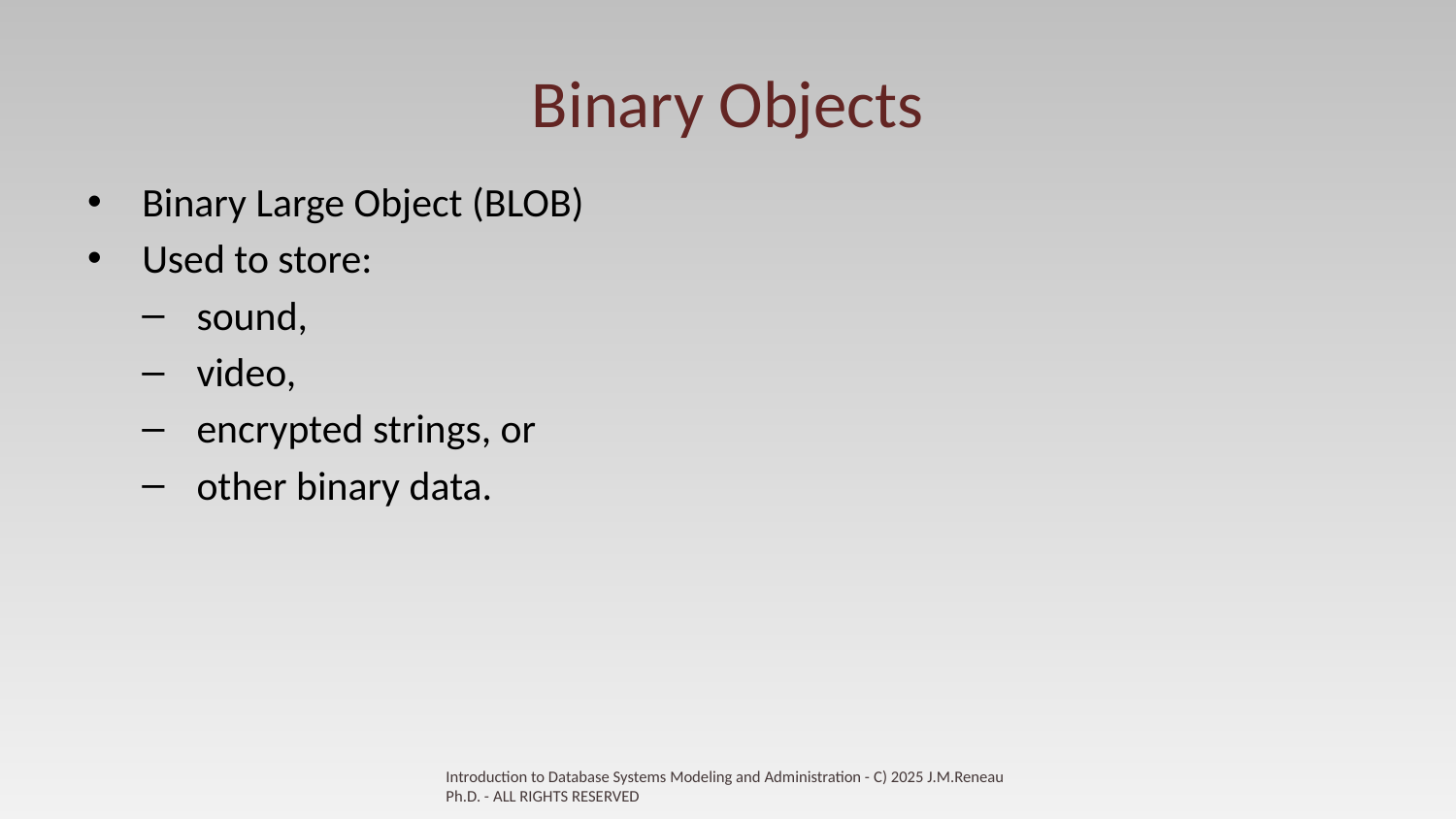

# Binary Objects
Binary Large Object (BLOB)
Used to store:
sound,
video,
encrypted strings, or
other binary data.
Introduction to Database Systems Modeling and Administration - C) 2025 J.M.Reneau Ph.D. - ALL RIGHTS RESERVED